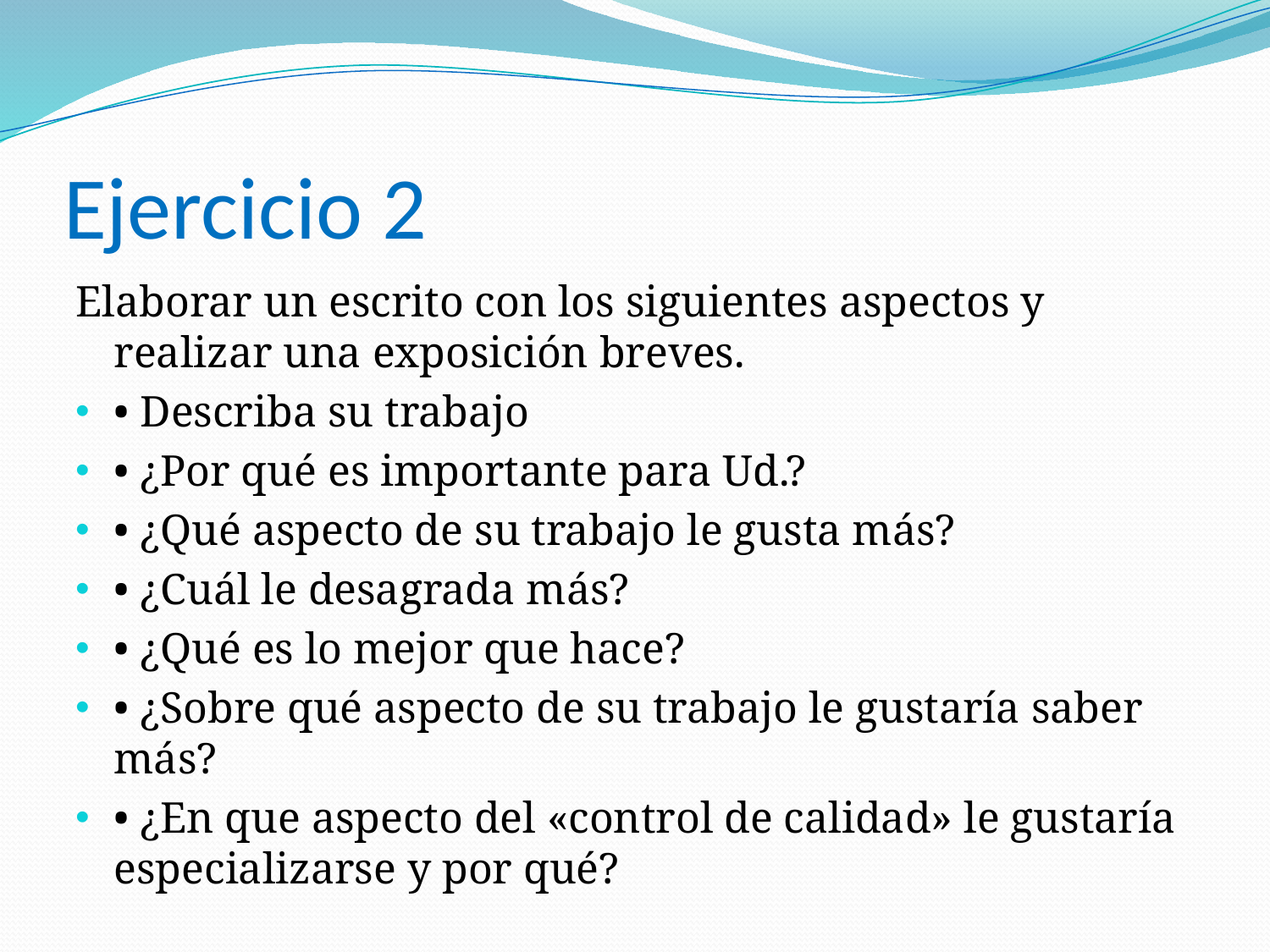

# Ejercicio 2
Elaborar un escrito con los siguientes aspectos y realizar una exposición breves.
• Describa su trabajo
• ¿Por qué es importante para Ud.?
• ¿Qué aspecto de su trabajo le gusta más?
• ¿Cuál le desagrada más?
• ¿Qué es lo mejor que hace?
• ¿Sobre qué aspecto de su trabajo le gustaría saber más?
• ¿En que aspecto del «control de calidad» le gustaría especializarse y por qué?